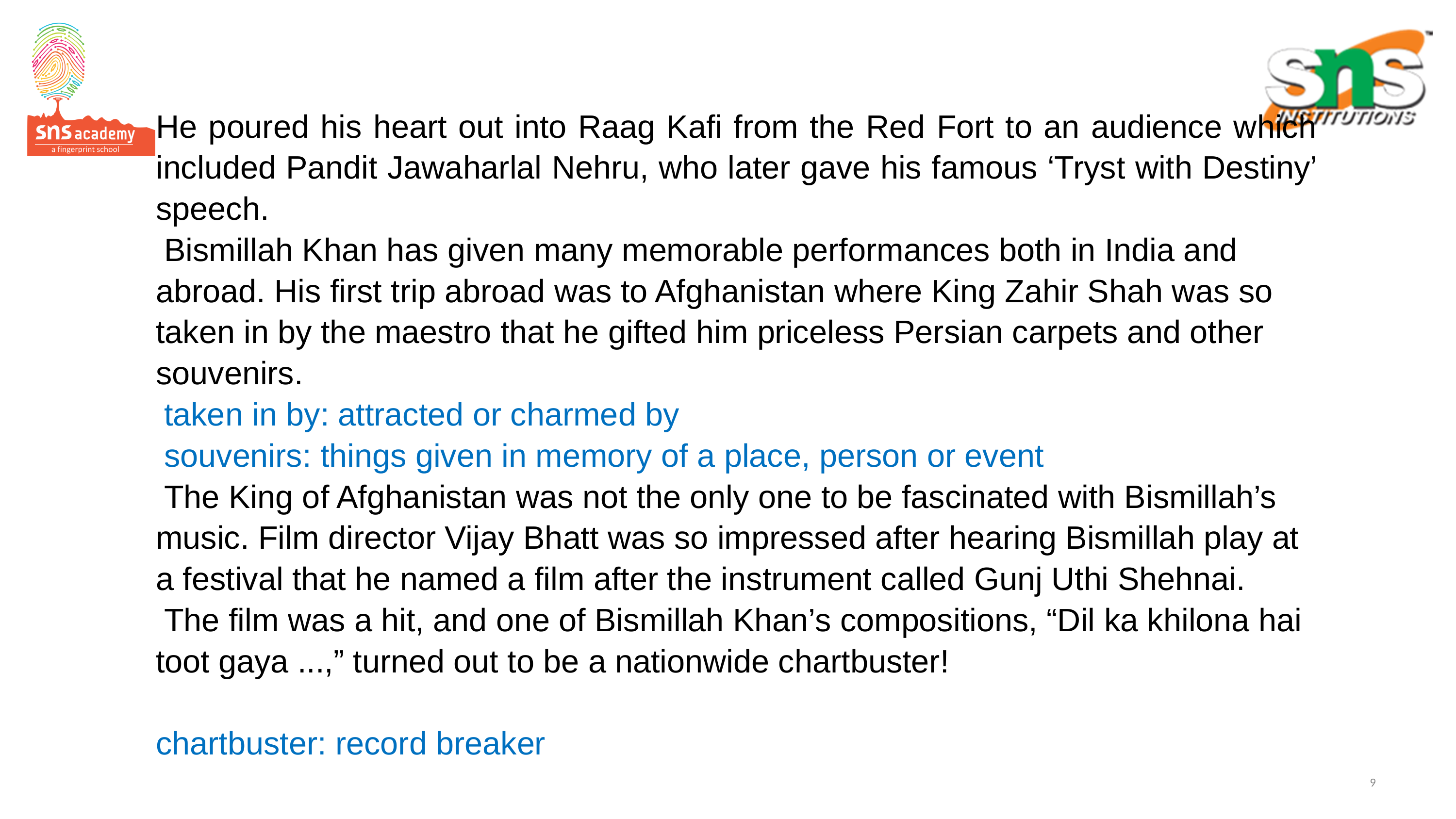

He poured his heart out into Raag Kafi from the Red Fort to an audience which included Pandit Jawaharlal Nehru, who later gave his famous ‘Tryst with Destiny’ speech.
 Bismillah Khan has given many memorable performances both in India and abroad. His first trip abroad was to Afghanistan where King Zahir Shah was so taken in by the maestro that he gifted him priceless Persian carpets and other souvenirs.
 taken in by: attracted or charmed by
 souvenirs: things given in memory of a place, person or event
 The King of Afghanistan was not the only one to be fascinated with Bismillah’s music. Film director Vijay Bhatt was so impressed after hearing Bismillah play at a festival that he named a film after the instrument called Gunj Uthi Shehnai.
 The film was a hit, and one of Bismillah Khan’s compositions, “Dil ka khilona hai toot gaya ...,” turned out to be a nationwide chartbuster!

chartbuster: record breaker

9